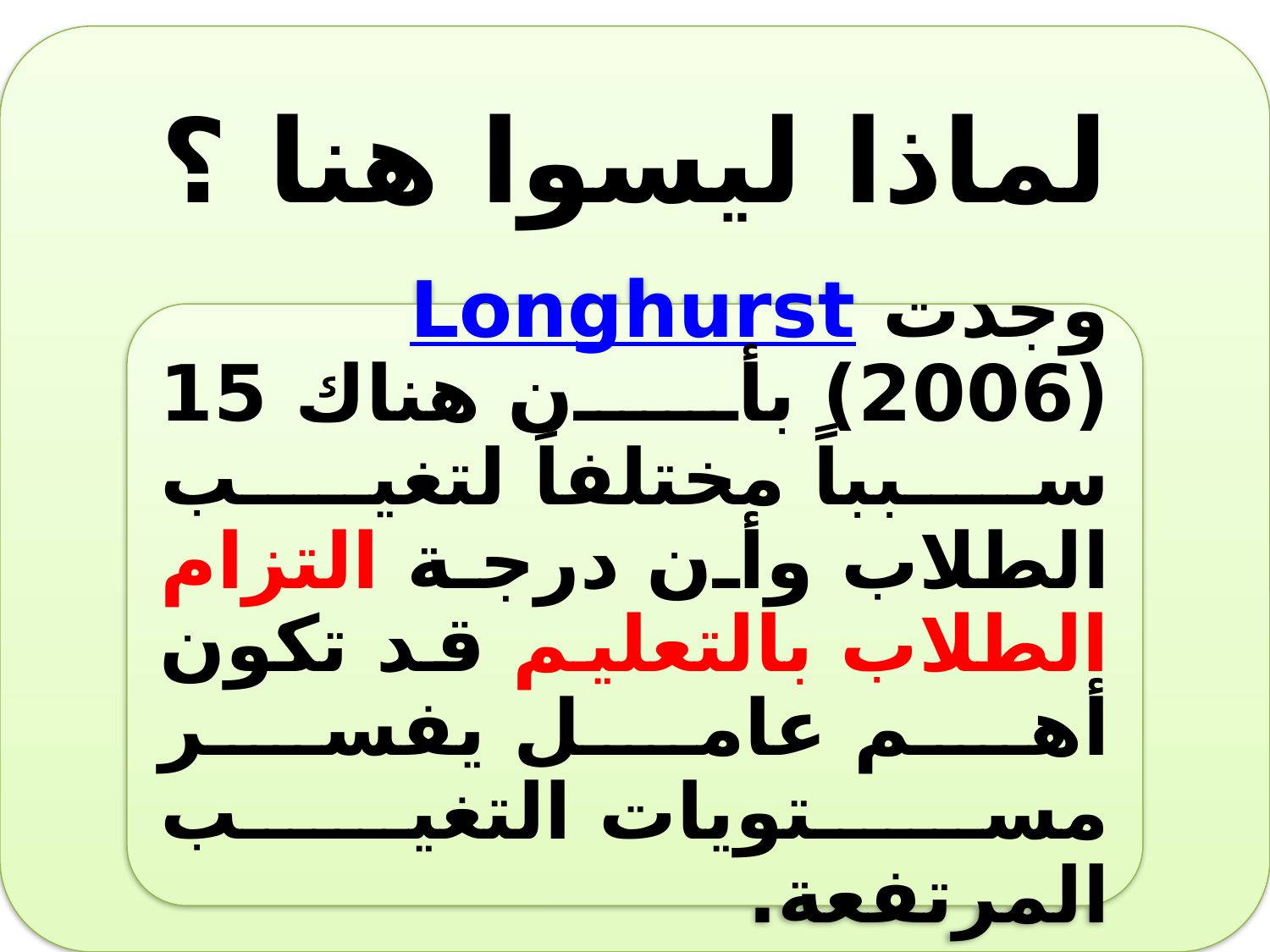

لماذا ليسوا هنا ؟
وجدت Longhurst (2006) بأن هناك 15 سبباً مختلفاً لتغيب الطلاب وأن درجة التزام الطلاب بالتعليم قد تكون أهم عامل يفسر مستويات التغيب المرتفعة.